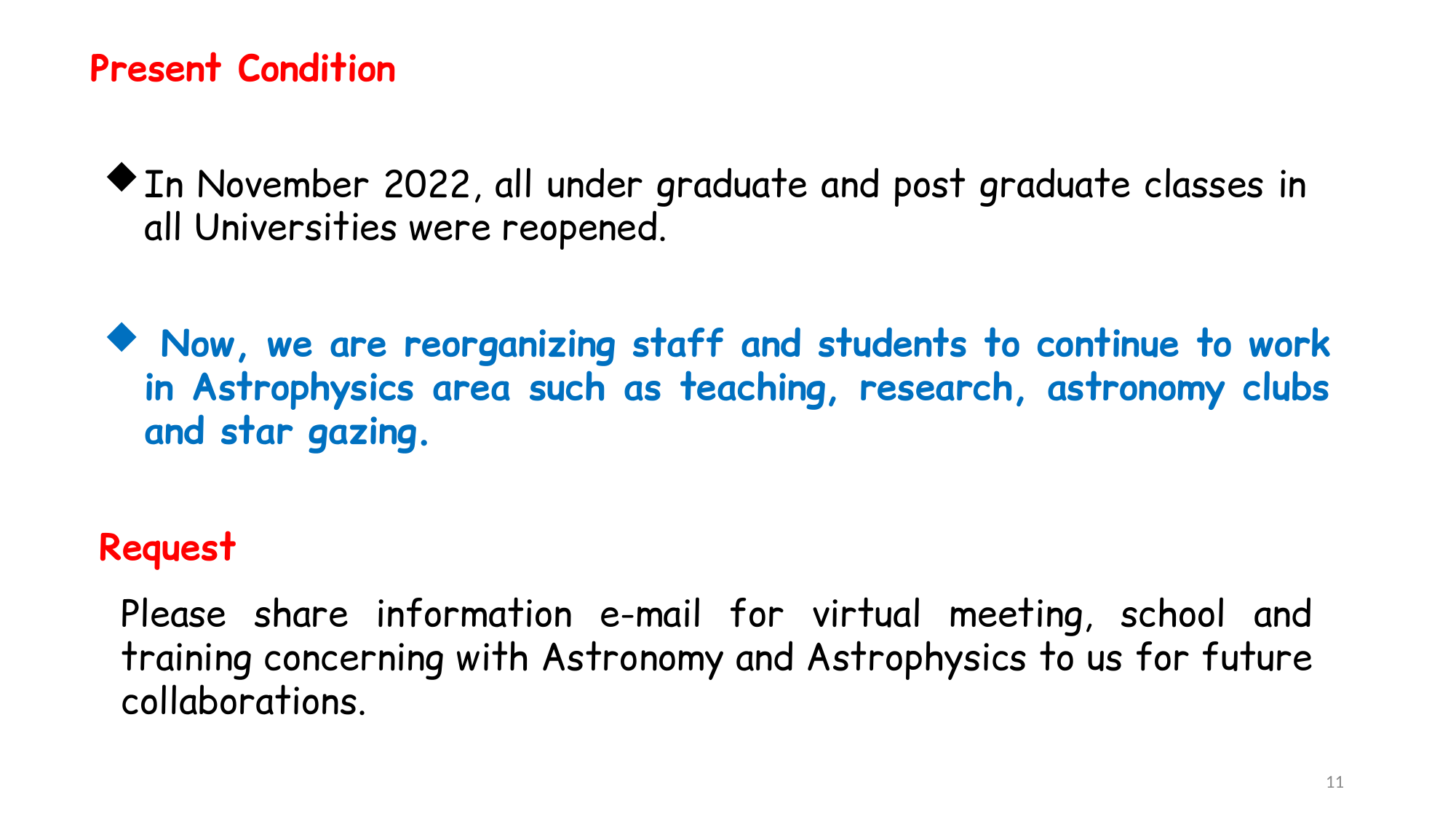

Present Condition
In November 2022, all under graduate and post graduate classes in all Universities were reopened.
 Now, we are reorganizing staff and students to continue to work in Astrophysics area such as teaching, research, astronomy clubs and star gazing.
Request
Please share information e-mail for virtual meeting, school and training concerning with Astronomy and Astrophysics to us for future collaborations.
11